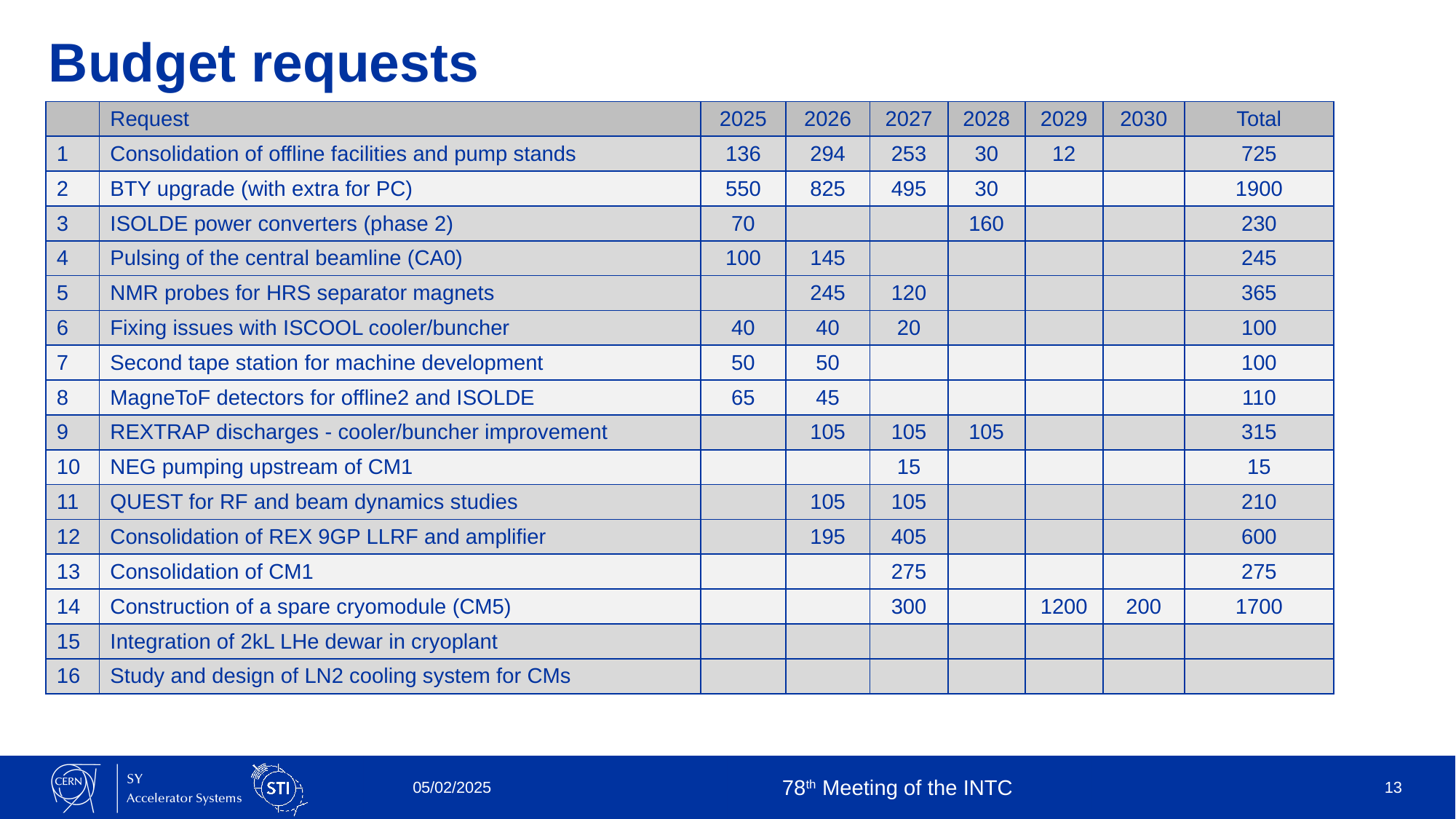

# Budget requests
|  | Request | 2025 | 2026 | 2027 | 2028 | 2029 | 2030 | Total |
| --- | --- | --- | --- | --- | --- | --- | --- | --- |
| 1 | Consolidation of offline facilities and pump stands | 136 | 294 | 253 | 30 | 12 |  | 725 |
| 2 | BTY upgrade (with extra for PC) | 550 | 825 | 495 | 30 |  |  | 1900 |
| 3 | ISOLDE power converters (phase 2) | 70 |  |  | 160 |  |  | 230 |
| 4 | Pulsing of the central beamline (CA0) | 100 | 145 |  |  |  |  | 245 |
| 5 | NMR probes for HRS separator magnets |  | 245 | 120 |  |  |  | 365 |
| 6 | Fixing issues with ISCOOL cooler/buncher | 40 | 40 | 20 |  |  |  | 100 |
| 7 | Second tape station for machine development | 50 | 50 |  |  |  |  | 100 |
| 8 | MagneToF detectors for offline2 and ISOLDE | 65 | 45 |  |  |  |  | 110 |
| 9 | REXTRAP discharges - cooler/buncher improvement |  | 105 | 105 | 105 |  |  | 315 |
| 10 | NEG pumping upstream of CM1 |  |  | 15 |  |  |  | 15 |
| 11 | QUEST for RF and beam dynamics studies |  | 105 | 105 |  |  |  | 210 |
| 12 | Consolidation of REX 9GP LLRF and amplifier |  | 195 | 405 |  |  |  | 600 |
| 13 | Consolidation of CM1 |  |  | 275 |  |  |  | 275 |
| 14 | Construction of a spare cryomodule (CM5) |  |  | 300 |  | 1200 | 200 | 1700 |
| 15 | Integration of 2kL LHe dewar in cryoplant |  |  |  |  |  |  |  |
| 16 | Study and design of LN2 cooling system for CMs |  |  |  |  |  |  |  |
05/02/2025
78th Meeting of the INTC
13